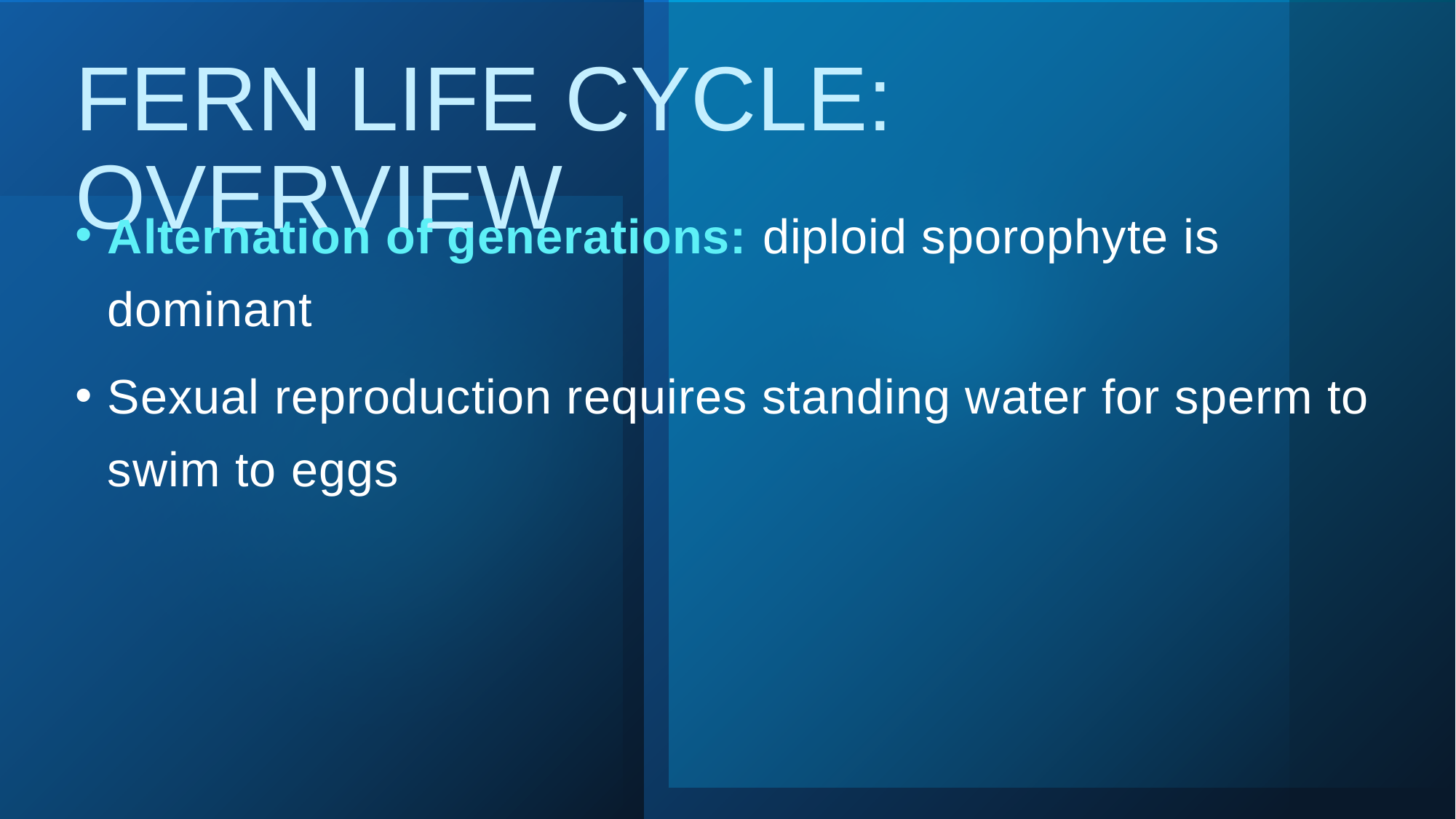

# Fern Life Cycle: Overview
Alternation of generations: diploid sporophyte is dominant
Sexual reproduction requires standing water for sperm to swim to eggs